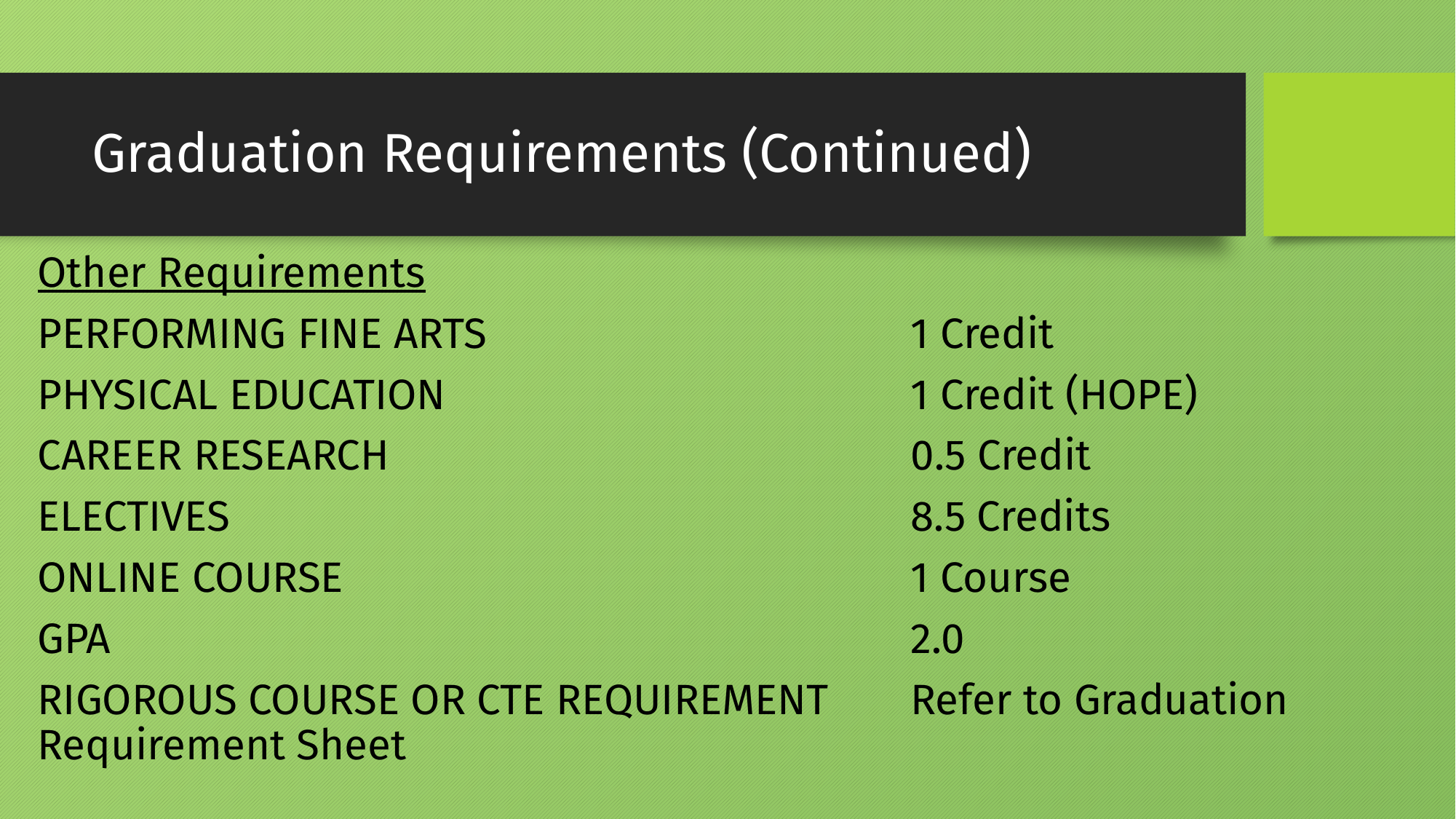

# Graduation Requirements (Continued)
Other Requirements
PERFORMING FINE ARTS				1 Credit
PHYSICAL EDUCATION					1 Credit (HOPE)
CAREER RESEARCH					0.5 Credit
ELECTIVES							8.5 Credits
ONLINE COURSE						1 Course
GPA								2.0
RIGOROUS COURSE OR CTE REQUIREMENT	Refer to Graduation Requirement Sheet